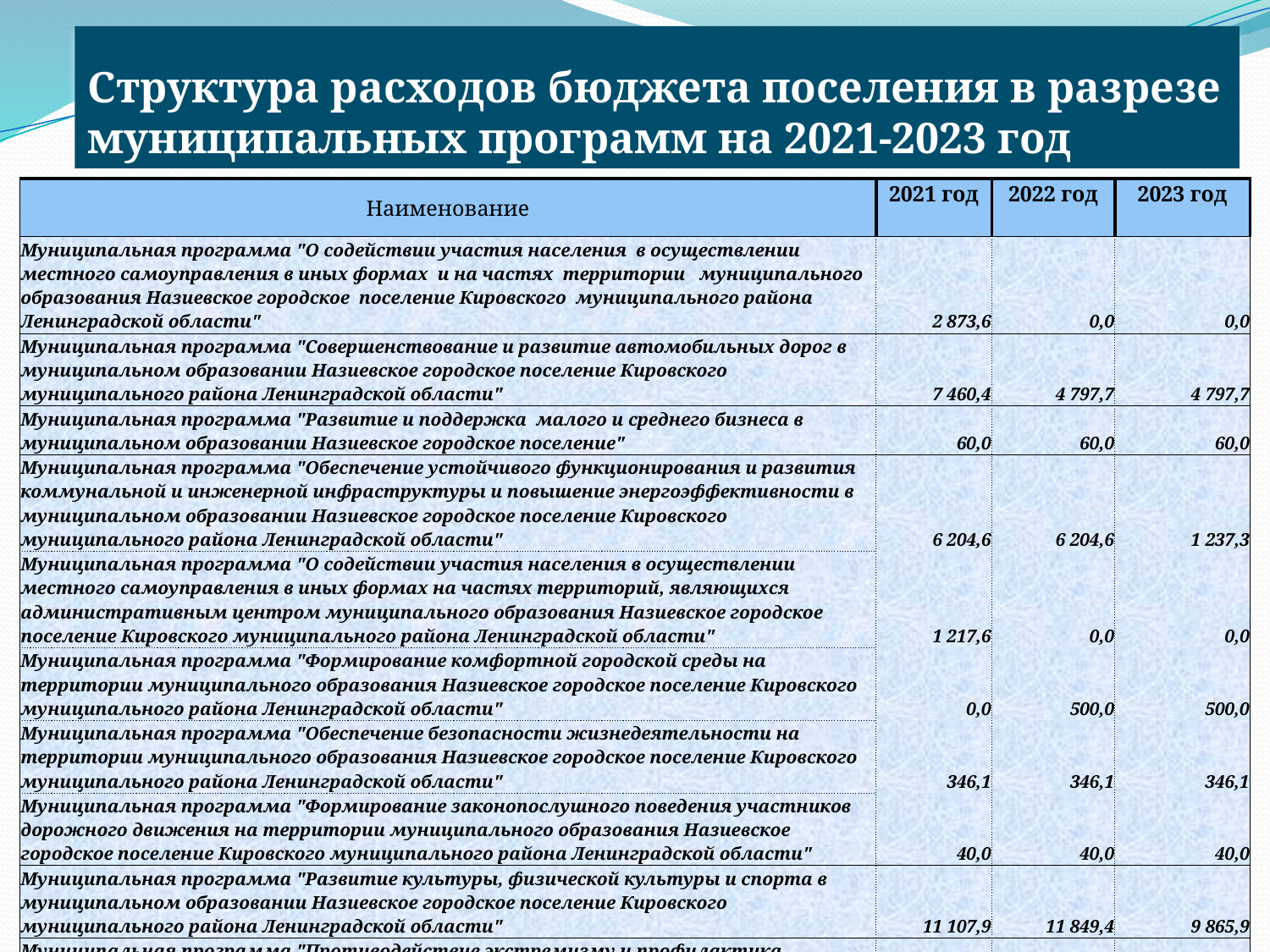

Структура расходов бюджета поселения в разрезе муниципальных программ на 2021-2023 год
| Наименование | 2021 год | 2022 год | 2023 год |
| --- | --- | --- | --- |
| Муниципальная программа "О содействии участия населения в осуществлении местного самоуправления в иных формах и на частях территории муниципального образования Назиевское городское поселение Кировского муниципального района Ленинградской области" | 2 873,6 | 0,0 | 0,0 |
| Муниципальная программа "Совершенствование и развитие автомобильных дорог в муниципальном образовании Назиевское городское поселение Кировского муниципального района Ленинградской области" | 7 460,4 | 4 797,7 | 4 797,7 |
| Муниципальная программа "Развитие и поддержка малого и среднего бизнеса в муниципальном образовании Назиевское городское поселение" | 60,0 | 60,0 | 60,0 |
| Муниципальная программа "Обеспечение устойчивого функционирования и развития коммунальной и инженерной инфраструктуры и повышение энергоэффективности в муниципальном образовании Назиевское городское поселение Кировского муниципального района Ленинградской области" | 6 204,6 | 6 204,6 | 1 237,3 |
| Муниципальная программа "О содействии участия населения в осуществлении местного самоуправления в иных формах на частях территорий, являющихся административным центром муниципального образования Назиевское городское поселение Кировского муниципального района Ленинградской области" | 1 217,6 | 0,0 | 0,0 |
| Муниципальная программа "Формирование комфортной городской среды на территории муниципального образования Назиевское городское поселение Кировского муниципального района Ленинградской области" | 0,0 | 500,0 | 500,0 |
| Муниципальная программа "Обеспечение безопасности жизнедеятельности на территории муниципального образования Назиевское городское поселение Кировского муниципального района Ленинградской области" | 346,1 | 346,1 | 346,1 |
| Муниципальная программа "Формирование законопослушного поведения участников дорожного движения на территории муниципального образования Назиевское городское поселение Кировского муниципального района Ленинградской области" | 40,0 | 40,0 | 40,0 |
| Муниципальная программа "Развитие культуры, физической культуры и спорта в муниципальном образовании Назиевское городское поселение Кировского муниципального района Ленинградской области" | 11 107,9 | 11 849,4 | 9 865,9 |
| Муниципальная программа "Противодействие экстремизму и профилактика терроризма на территории муниципального образования Назиевское городское поселение Кировского муниципального района Ленинградской области" | 10,0 | 10,0 | 20,0 |